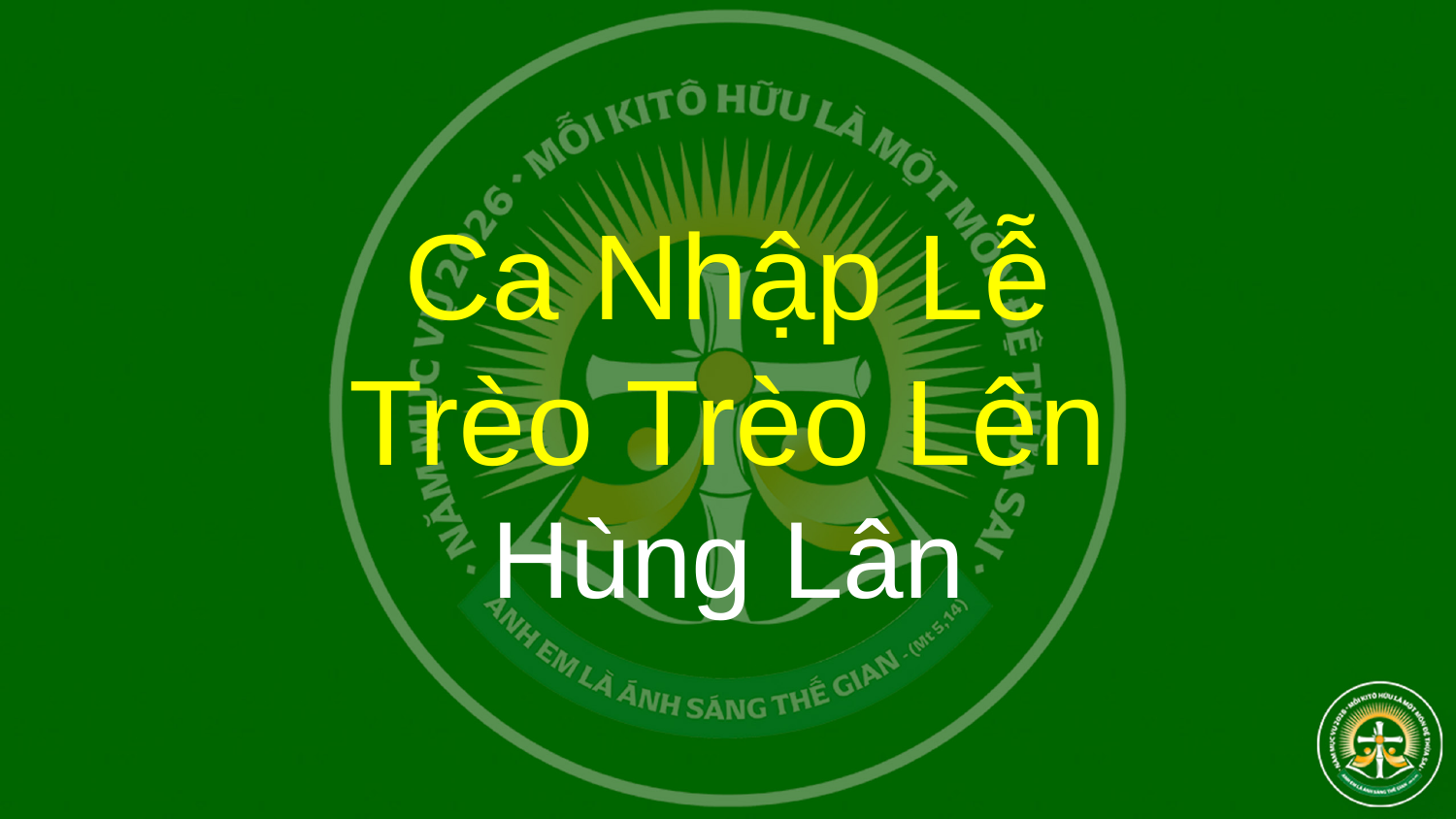

# Ca Nhập Lễ Trèo Trèo Lên Hùng Lân